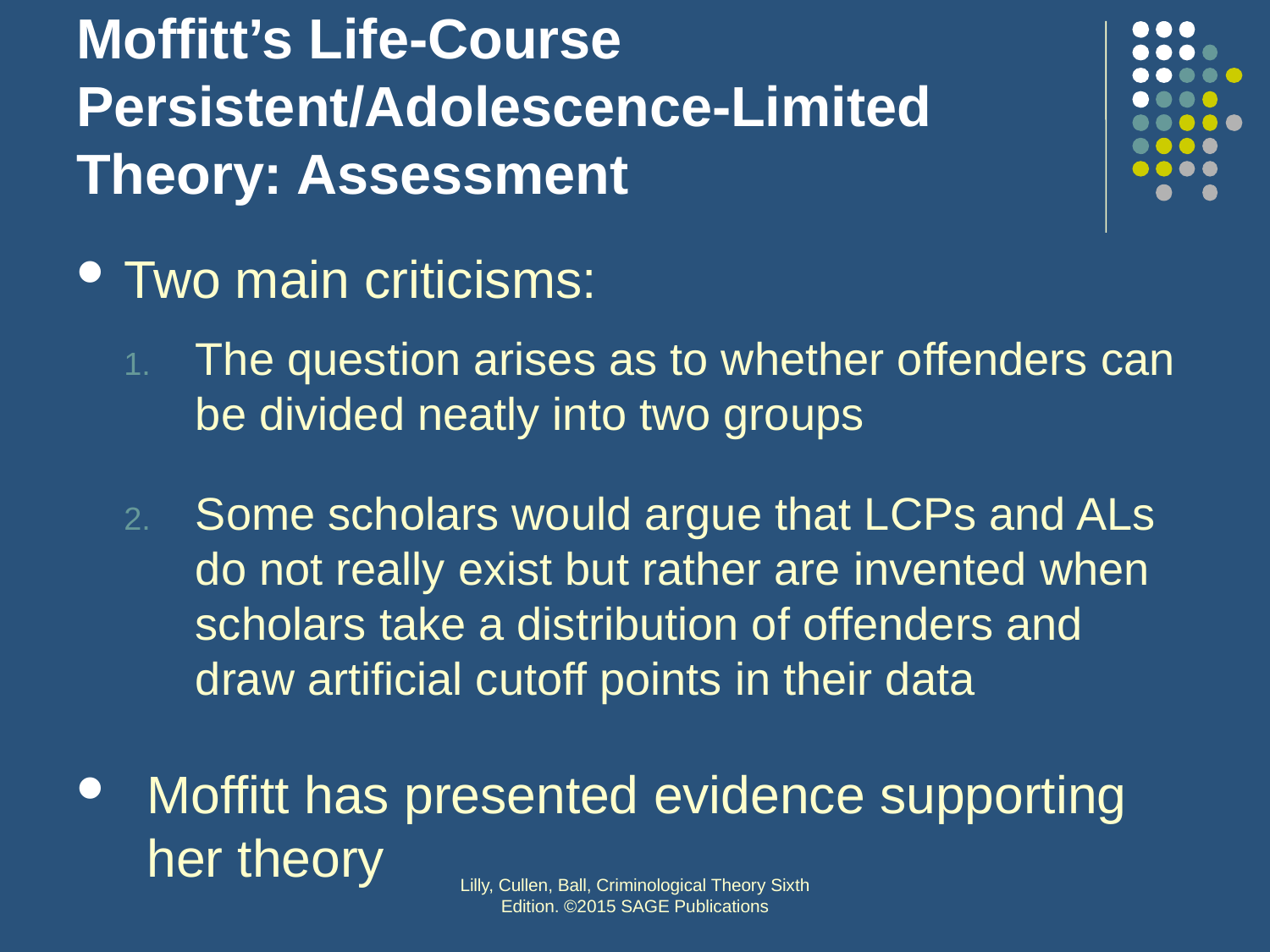

# Moffitt’s Life-Course Persistent/Adolescence-Limited Theory: Assessment
Two main criticisms:

The question arises as to whether offenders can be divided neatly into two groups

Some scholars would argue that LCPs and ALs do not really exist but rather are invented when scholars take a distribution of offenders and draw artificial cutoff points in their data

Moffitt has presented evidence supporting her theory
Lilly, Cullen, Ball, Criminological Theory Sixth Edition. ©2015 SAGE Publications